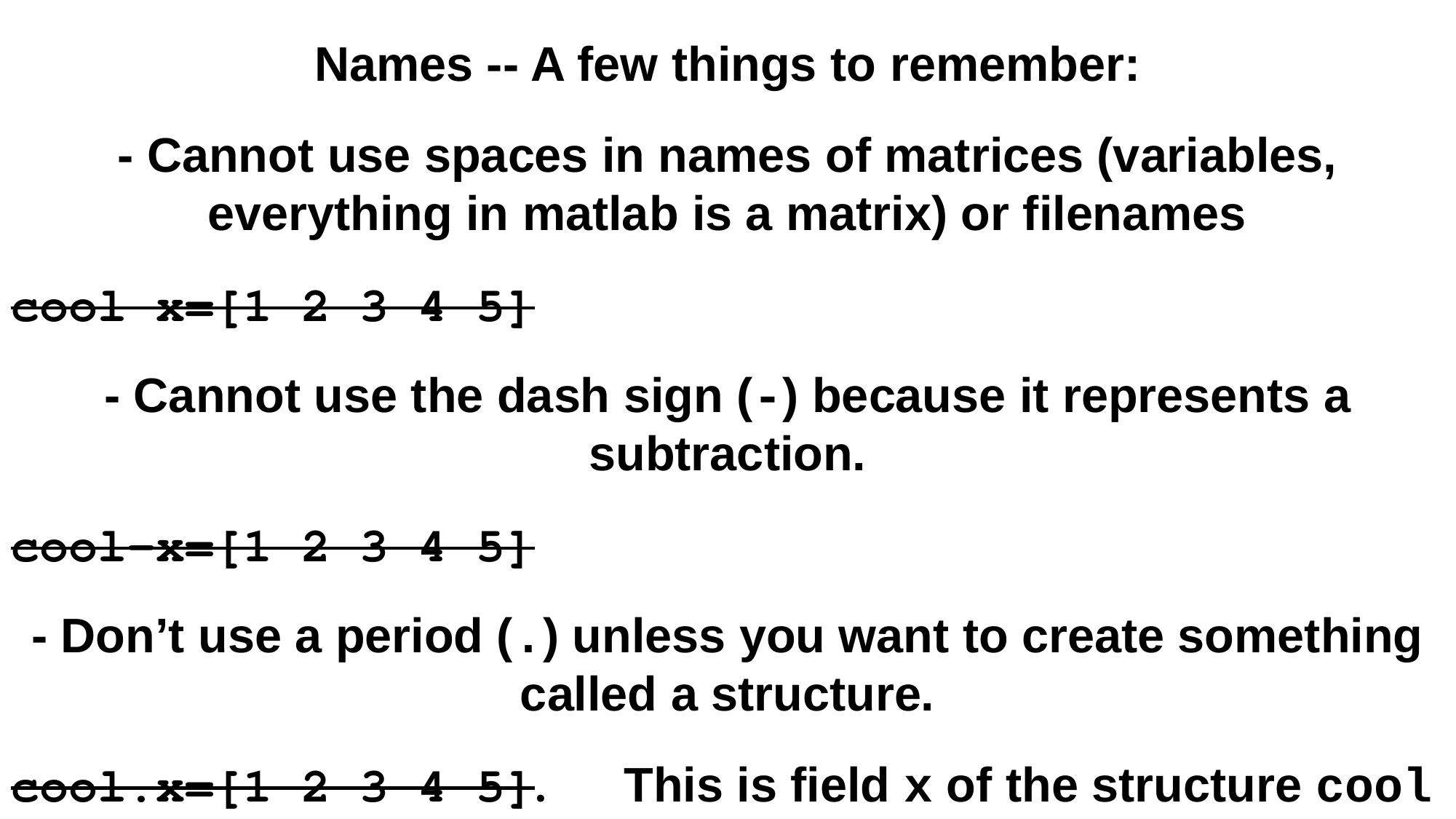

Names -- A few things to remember:

- Cannot use spaces in names of matrices (variables, everything in matlab is a matrix) or filenames

cool x=[1 2 3 4 5]

- Cannot use the dash sign (-) because it represents a subtraction.

cool-x=[1 2 3 4 5]

- Don’t use a period (.) unless you want to create something called a structure.

cool.x=[1 2 3 4 5].       This is field x of the structure cool